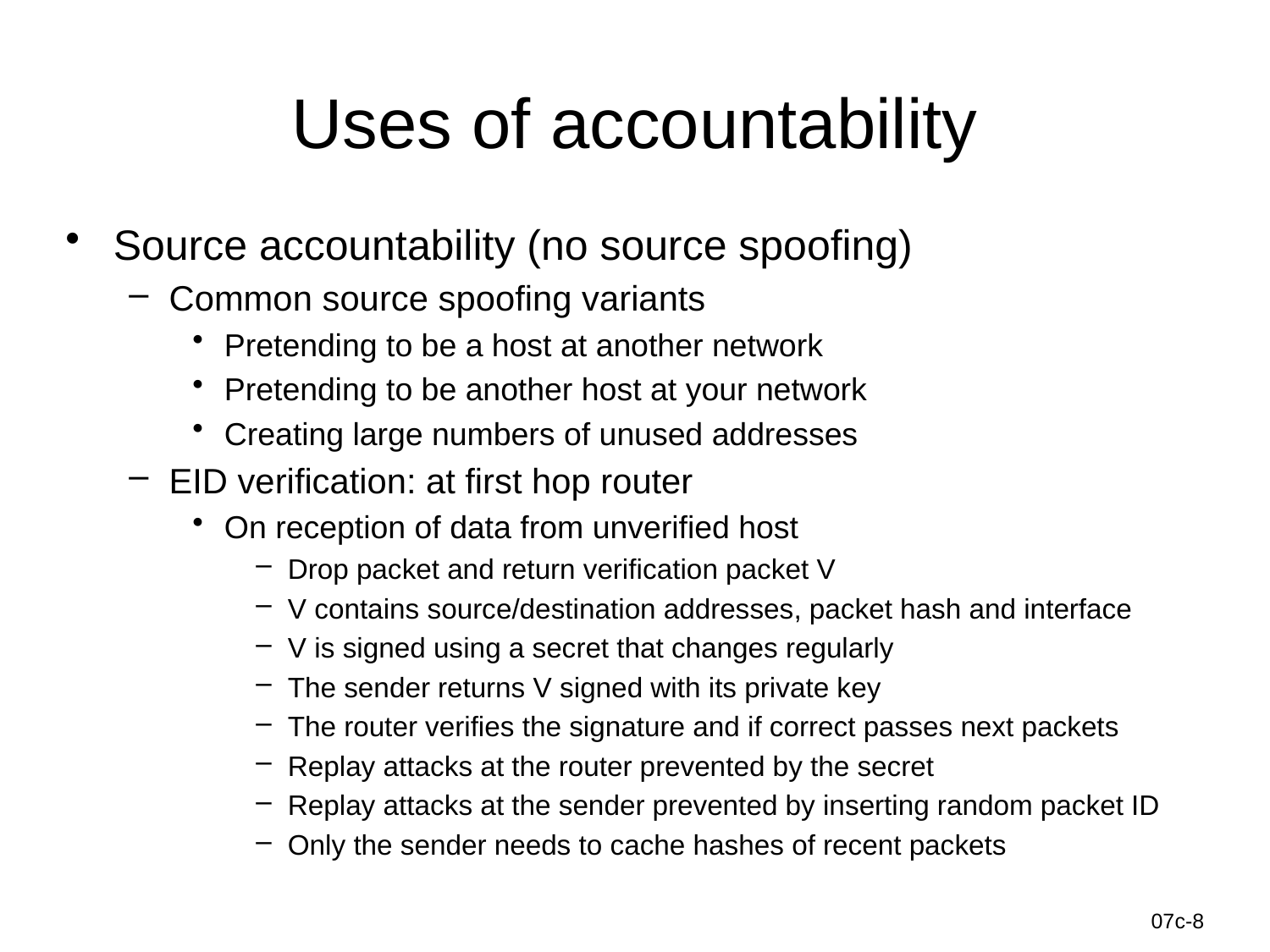

# Uses of accountability
Source accountability (no source spoofing)
Common source spoofing variants
Pretending to be a host at another network
Pretending to be another host at your network
Creating large numbers of unused addresses
EID verification: at first hop router
On reception of data from unverified host
Drop packet and return verification packet V
V contains source/destination addresses, packet hash and interface
V is signed using a secret that changes regularly
The sender returns V signed with its private key
The router verifies the signature and if correct passes next packets
Replay attacks at the router prevented by the secret
Replay attacks at the sender prevented by inserting random packet ID
Only the sender needs to cache hashes of recent packets
Information-Centric Networks
07c-8